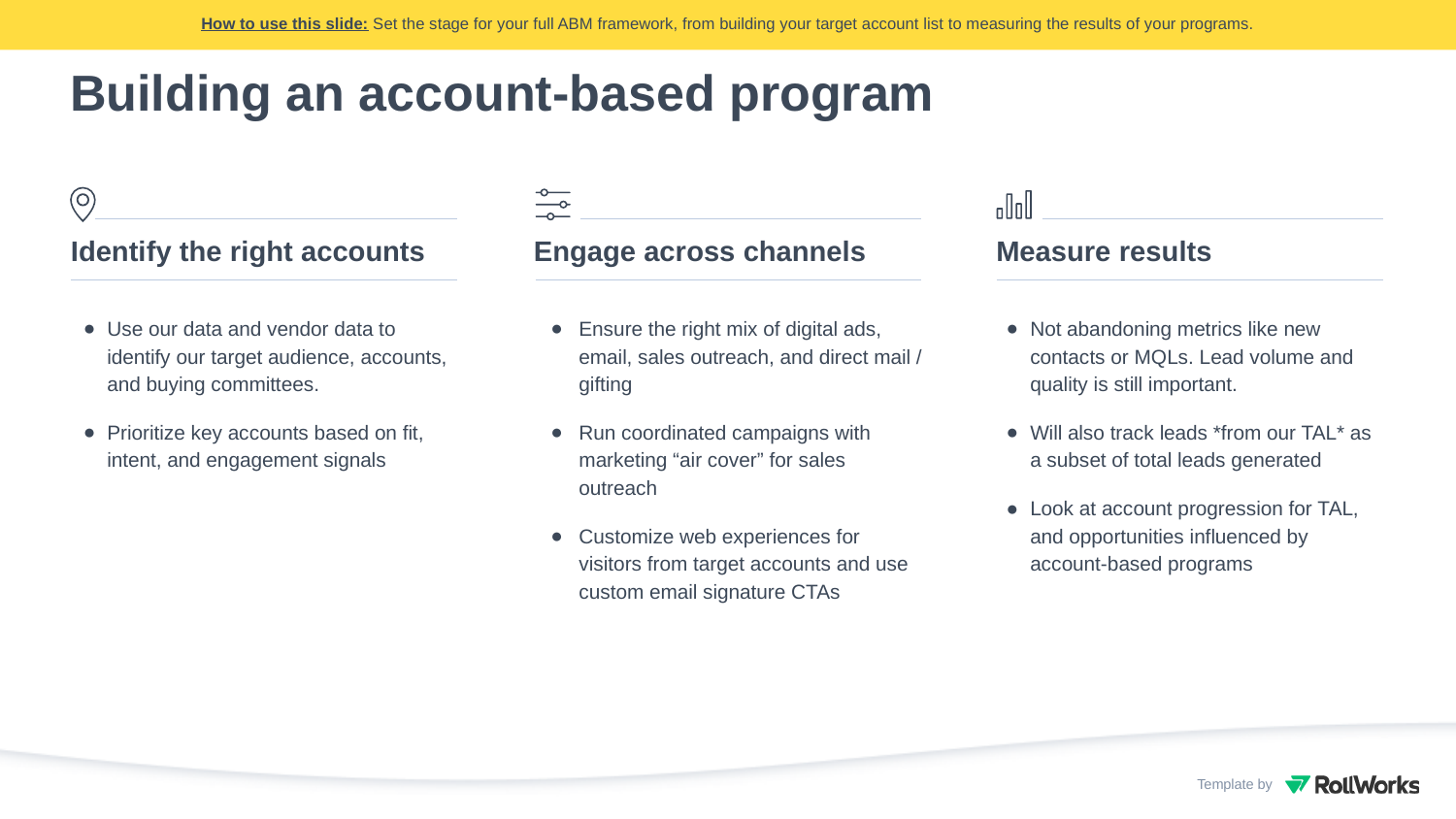

How to use this slide: Set the stage for your full ABM framework, from building your target account list to measuring the results of your programs.
Building an account-based program

Identify the right accounts
Engage across channels
# Measure results
Use our data and vendor data to identify our target audience, accounts, and buying committees.
Prioritize key accounts based on fit, intent, and engagement signals

Ensure the right mix of digital ads, email, sales outreach, and direct mail / gifting
Run coordinated campaigns with marketing “air cover” for sales outreach
Customize web experiences for visitors from target accounts and use custom email signature CTAs
Not abandoning metrics like new contacts or MQLs. Lead volume and quality is still important.
Will also track leads *from our TAL* as a subset of total leads generated
Look at account progression for TAL, and opportunities influenced by account-based programs